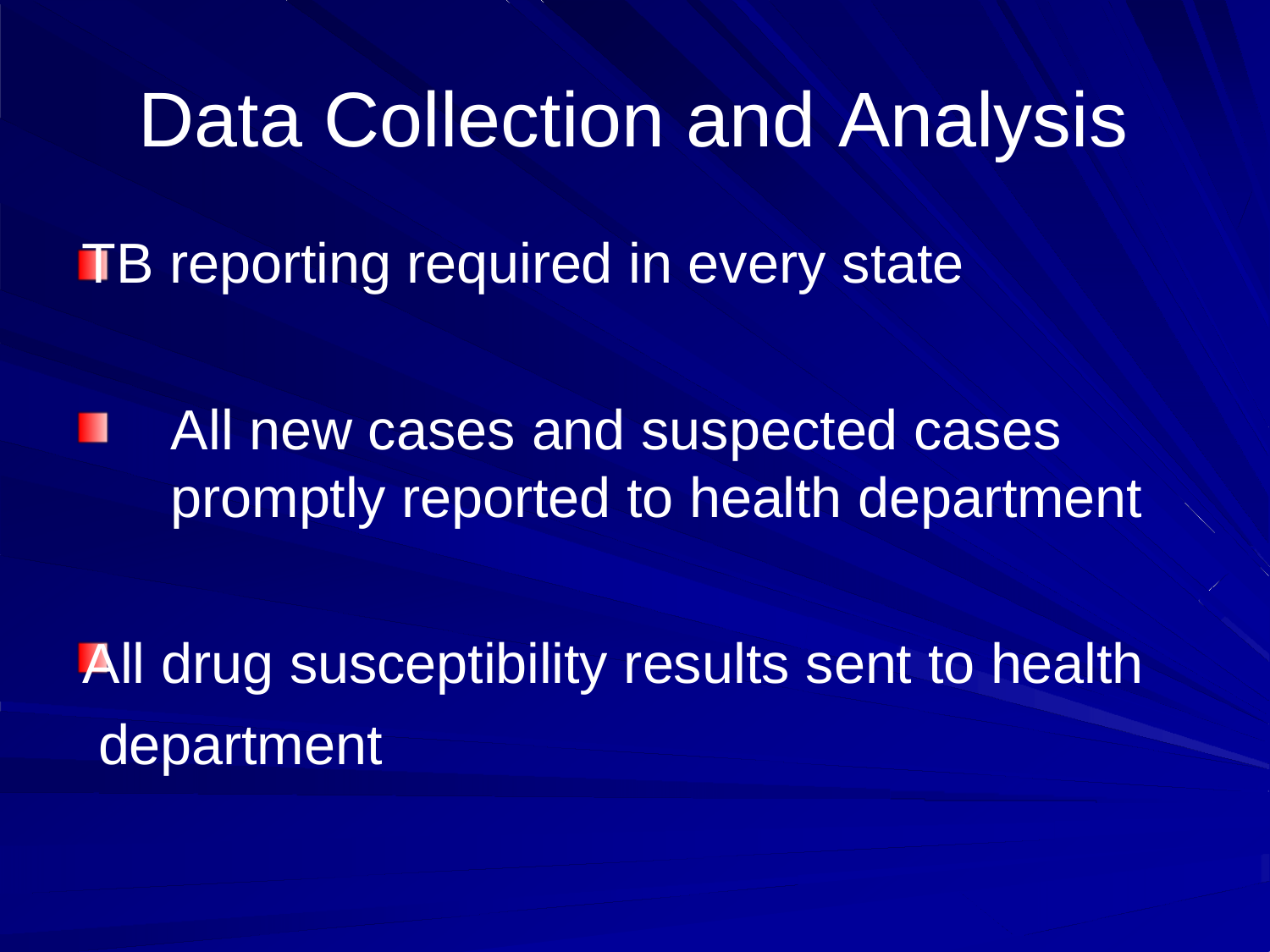

# Data Collection and Analysis
TB reporting required in every state

All new cases and suspected cases  promptly reported to health department

All drug susceptibility results sent to health  department